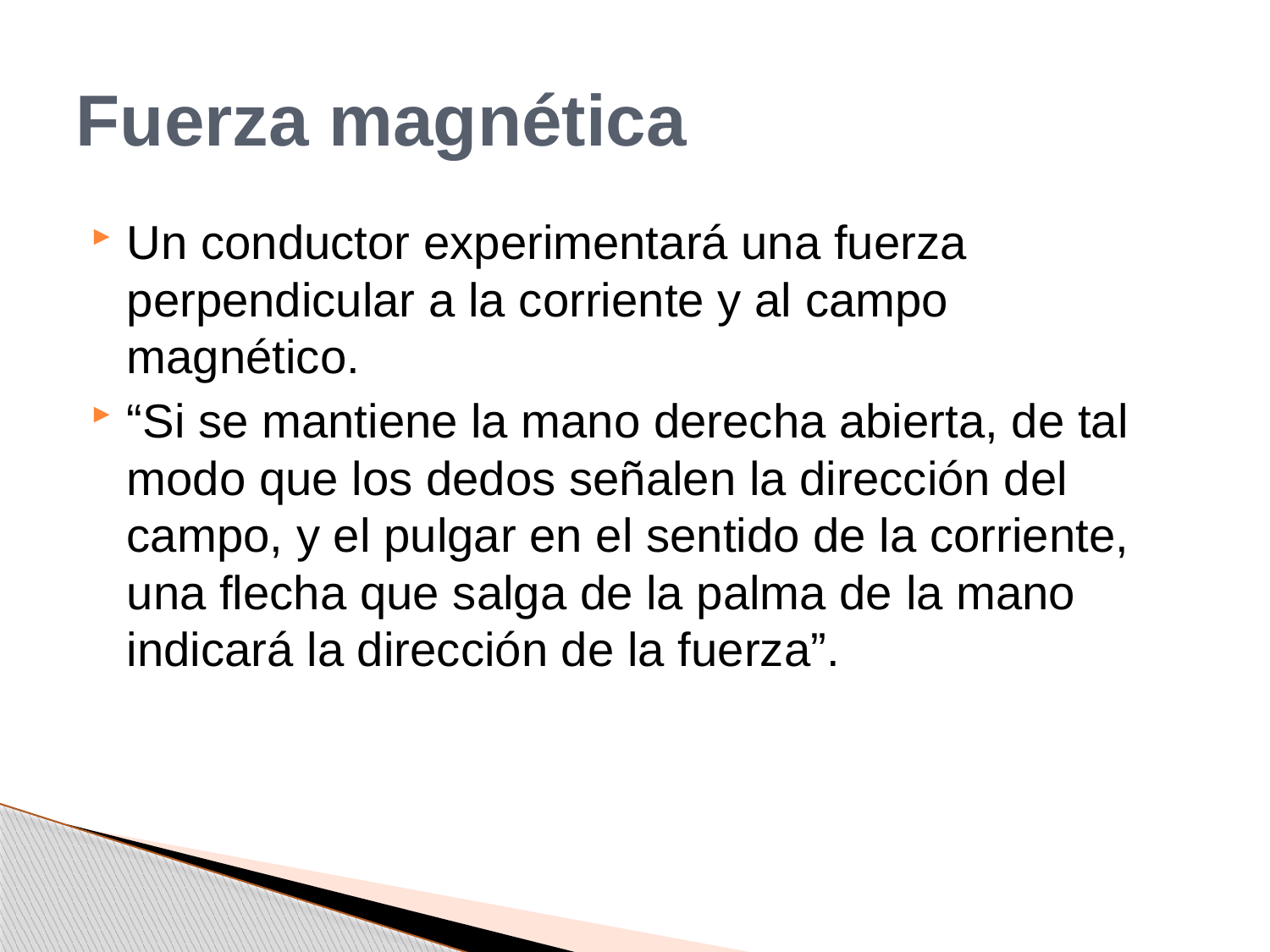

# Fuerza magnética
Un conductor experimentará una fuerza perpendicular a la corriente y al campo magnético.
“Si se mantiene la mano derecha abierta, de tal modo que los dedos señalen la dirección del campo, y el pulgar en el sentido de la corriente, una flecha que salga de la palma de la mano indicará la dirección de la fuerza”.